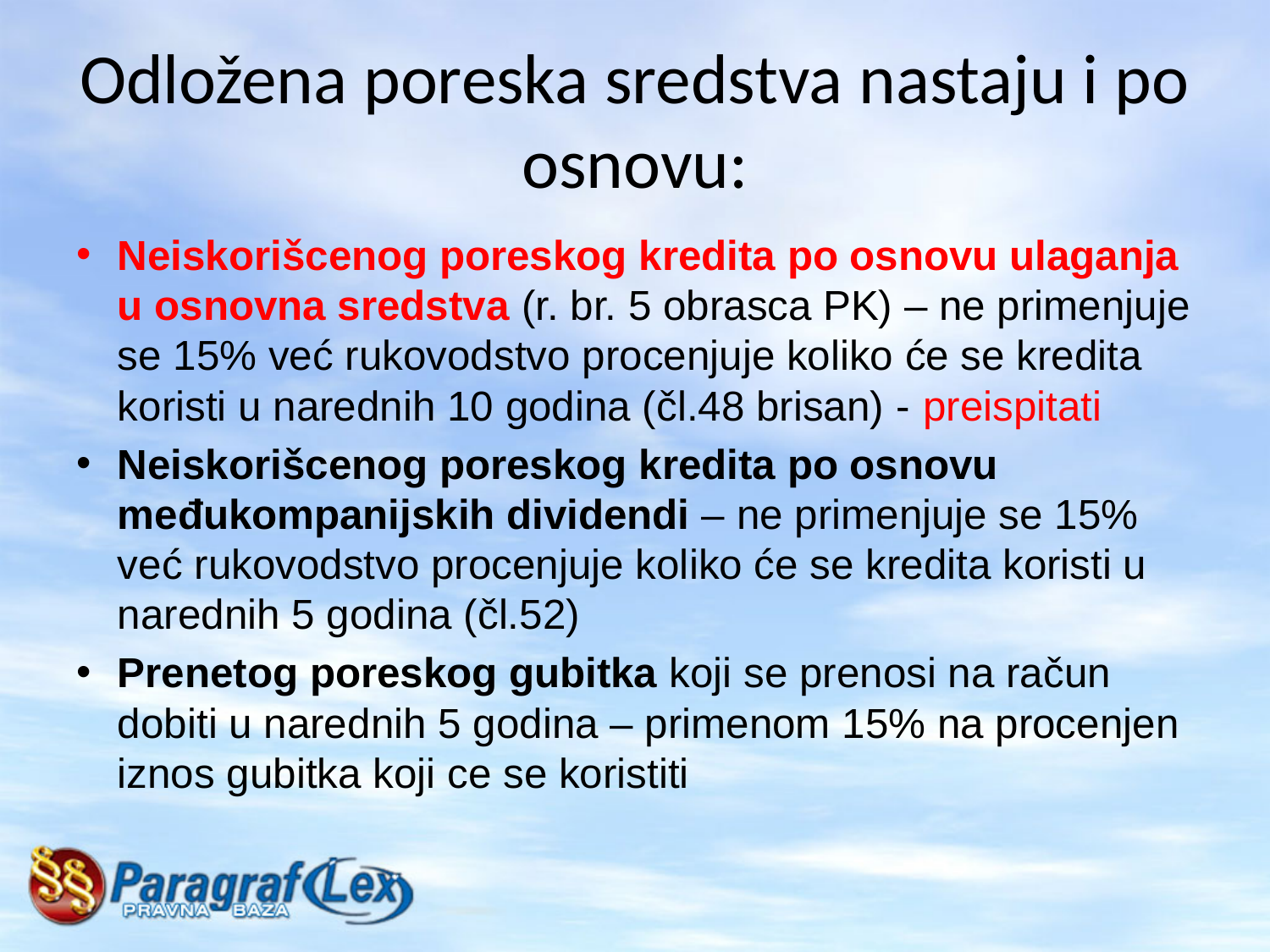

# Odložena poreska sredstva nastaju i po osnovu:
Neiskorišcenog poreskog kredita po osnovu ulaganja u osnovna sredstva (r. br. 5 obrasca PK) – ne primenjuje se 15% već rukovodstvo procenjuje koliko će se kredita koristi u narednih 10 godina (čl.48 brisan) - preispitati
Neiskorišcenog poreskog kredita po osnovu međukompanijskih dividendi – ne primenjuje se 15% već rukovodstvo procenjuje koliko će se kredita koristi u narednih 5 godina (čl.52)
Prenetog poreskog gubitka koji se prenosi na račun dobiti u narednih 5 godina – primenom 15% na procenjen iznos gubitka koji ce se koristiti